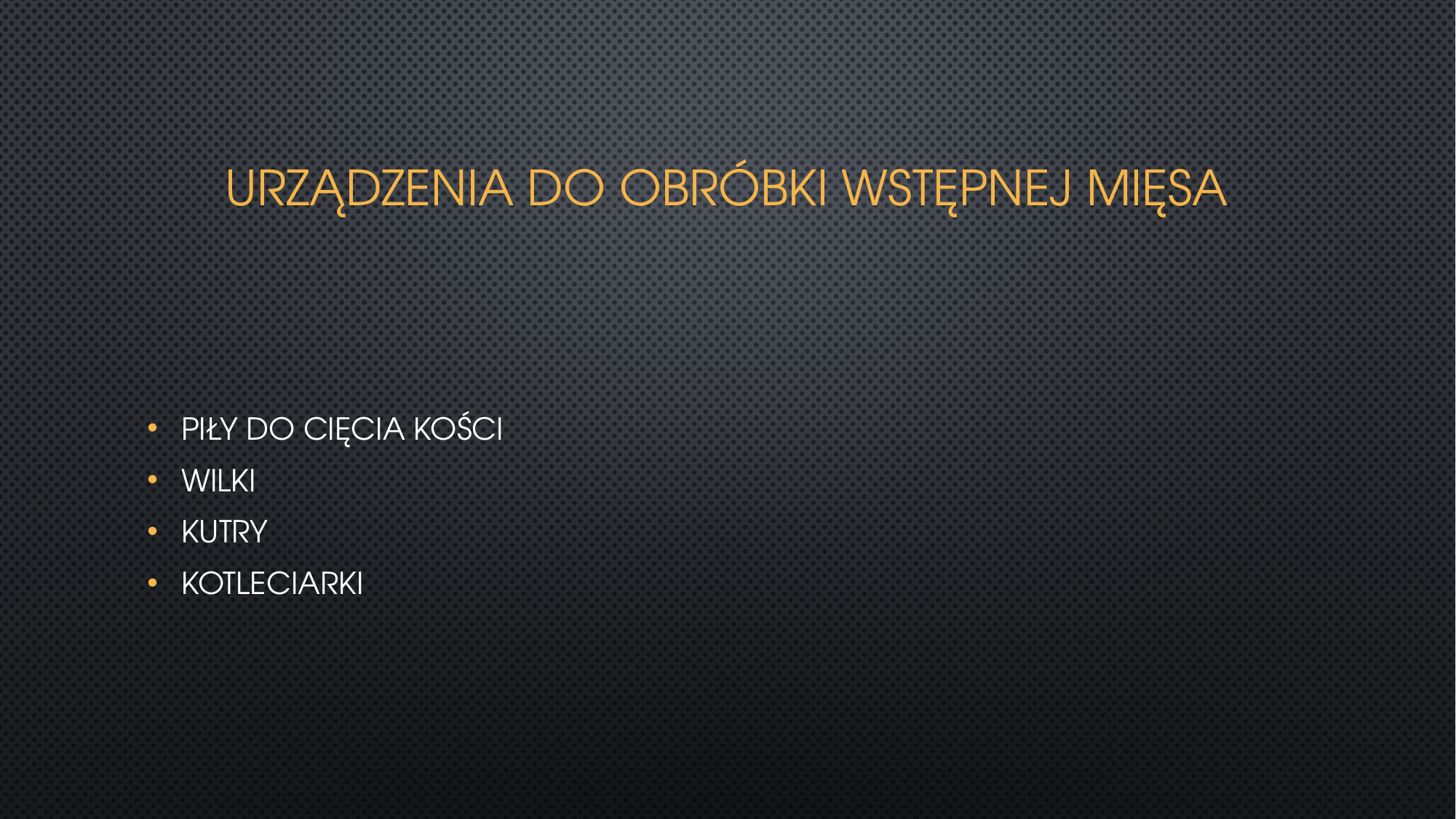

# Urządzenia do obróbki wstępnej mięsa
Piły do cięcia kości
wilki
Kutry
kotleciarki